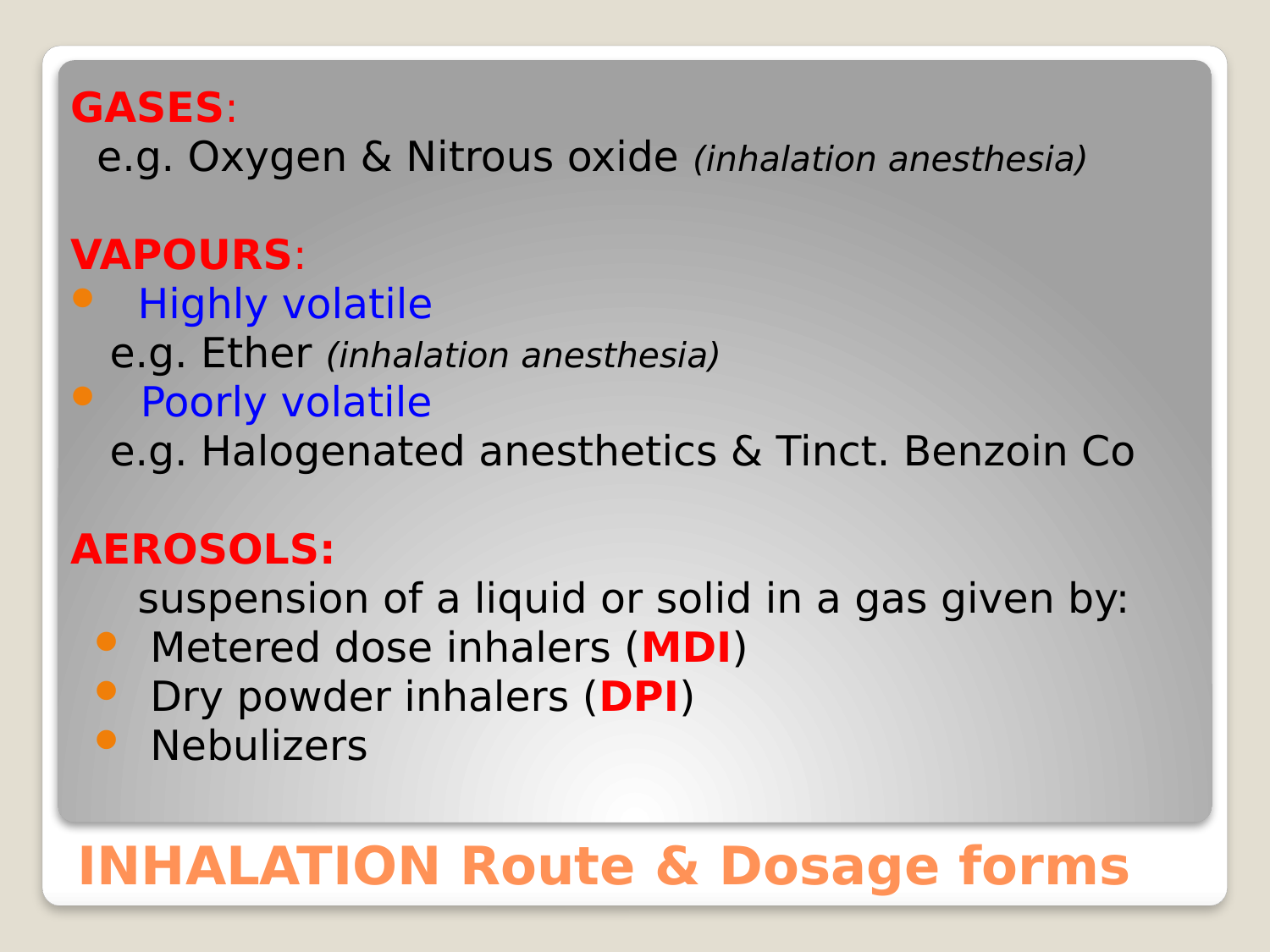

GASES:
  e.g. Oxygen & Nitrous oxide (inhalation anesthesia)

VAPOURS:
Highly volatile
   e.g. Ether (inhalation anesthesia)
Poorly volatile
   e.g. Halogenated anesthetics & Tinct. Benzoin Co

AEROSOLS:
	suspension of a liquid or solid in a gas given by:
Metered dose inhalers (MDI)
Dry powder inhalers (DPI)
Nebulizers

# INHALATION Route & Dosage forms